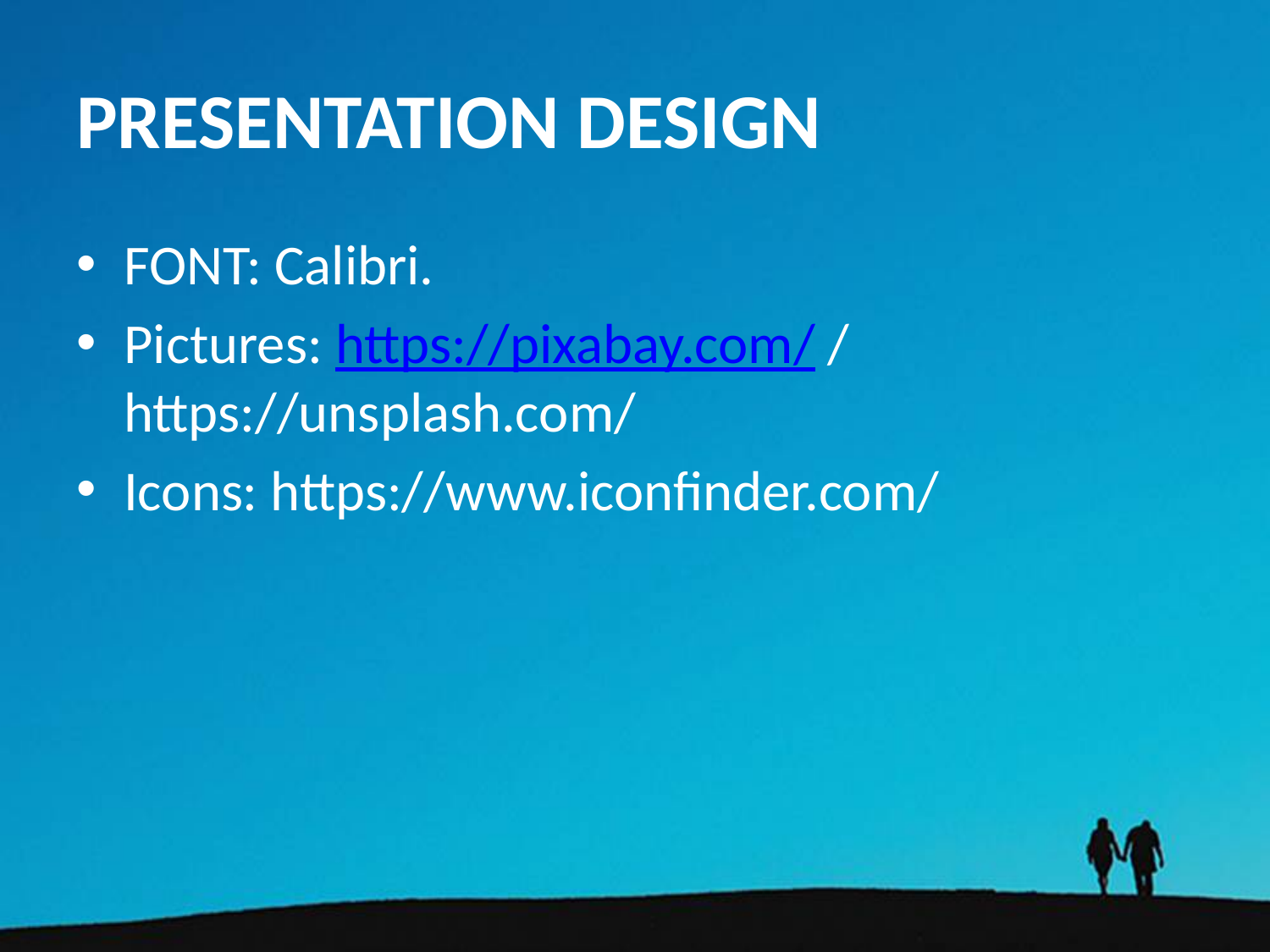

# PRESENTATION DESIGN
FONT: Calibri.
Pictures: https://pixabay.com/ / https://unsplash.com/
Icons: https://www.iconfinder.com/